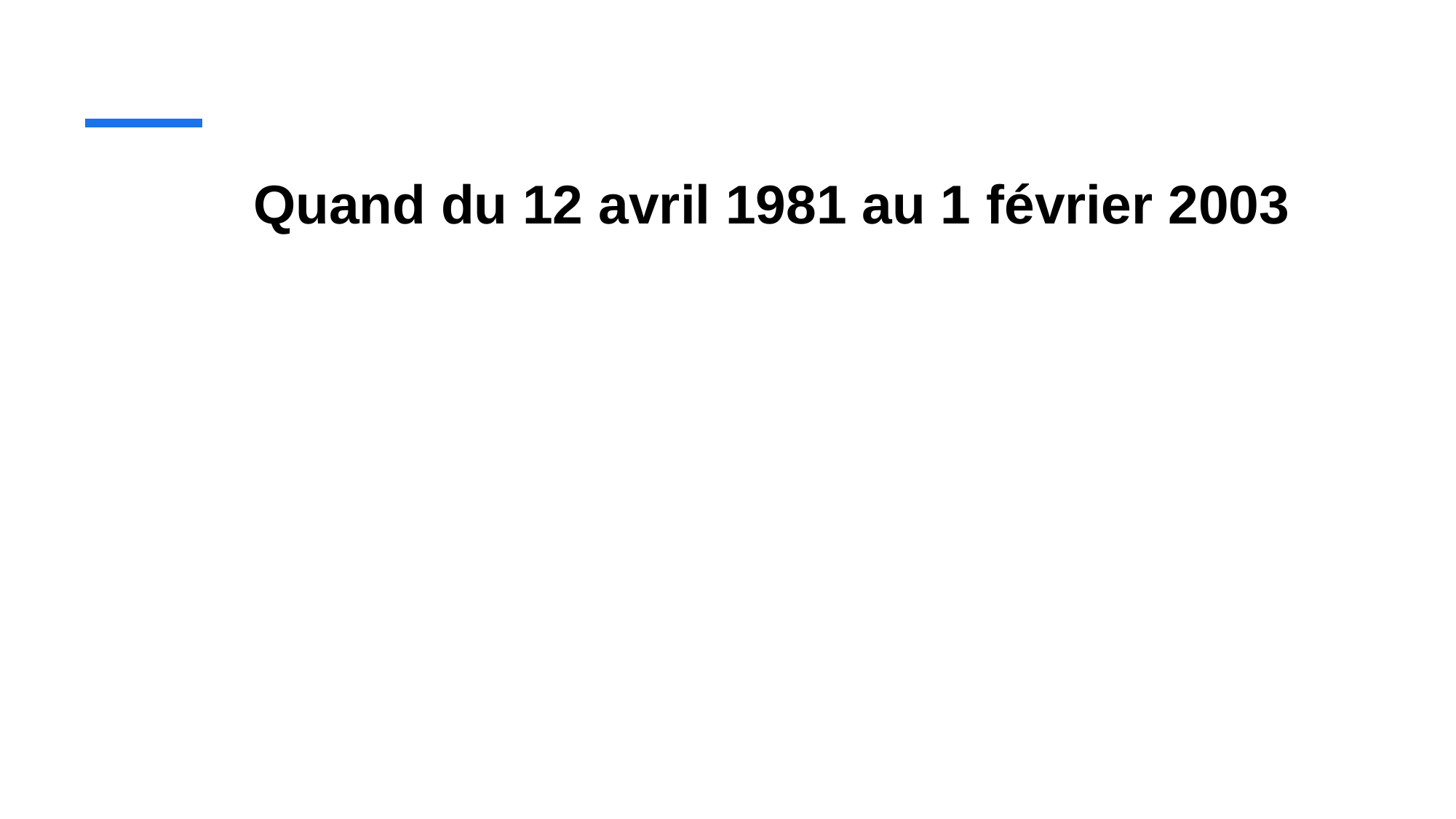

# Quand du 12 avril 1981 au 1 février 2003